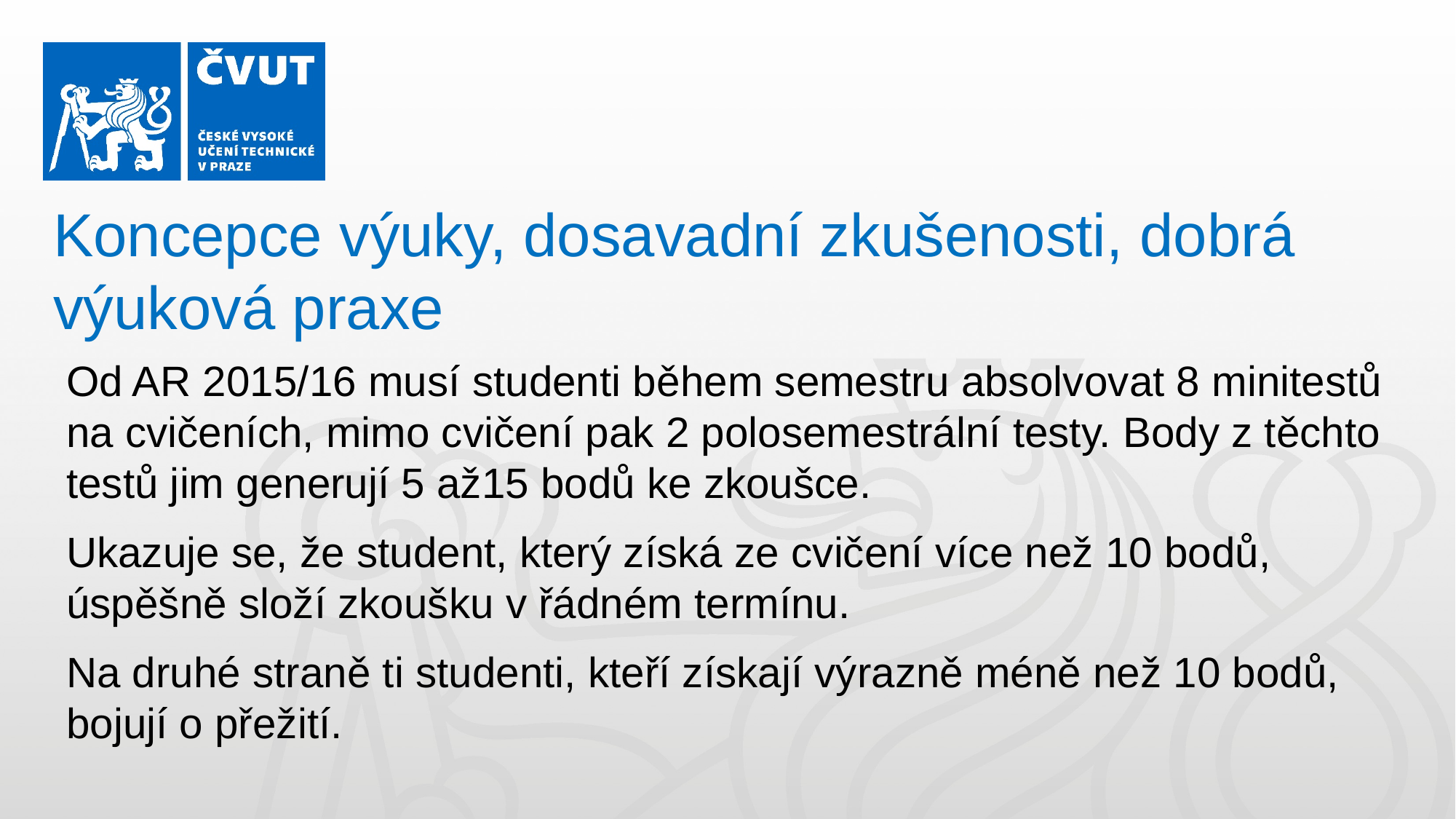

Koncepce výuky, dosavadní zkušenosti, dobrá výuková praxe
Od AR 2015/16 musí studenti během semestru absolvovat 8 minitestů na cvičeních, mimo cvičení pak 2 polosemestrální testy. Body z těchto testů jim generují 5 až15 bodů ke zkoušce.
Ukazuje se, že student, který získá ze cvičení více než 10 bodů, úspěšně složí zkoušku v řádném termínu.
Na druhé straně ti studenti, kteří získají výrazně méně než 10 bodů, bojují o přežití.